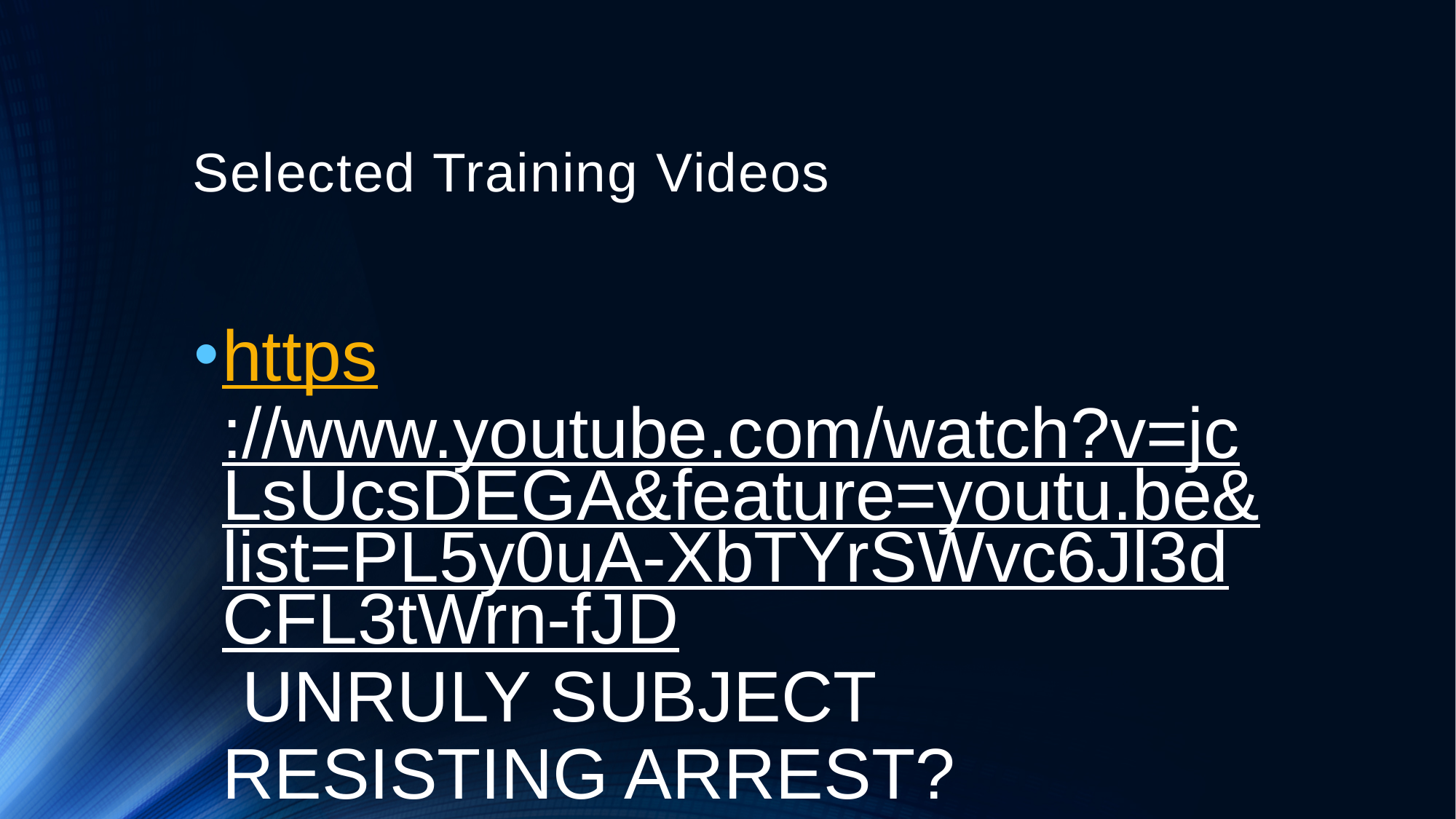

# Selected Training Videos

https://www.youtube.com/watch?v=jcLsUcsDEGA&feature=youtu.be&list=PL5y0uA-XbTYrSWvc6Jl3dCFL3tWrn-fJD UNRULY SUBJECT RESISTING ARREST?
https://www.youtube.com/watch?v=GXF3hf87emk  CHP ARREST